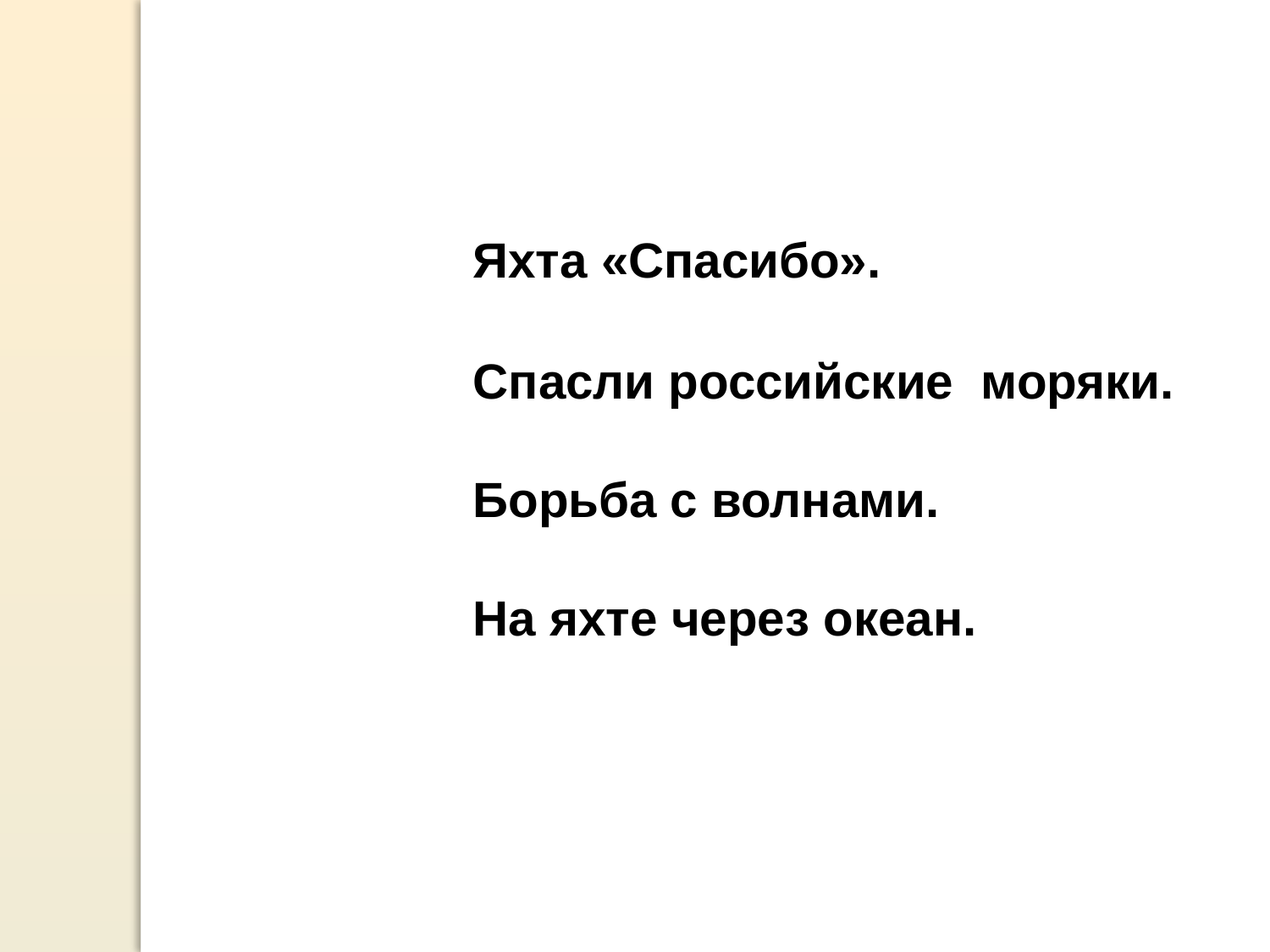

Яхта «Спасибо».

			Спасли российские 	моряки.

			Борьба с волнами.

			На яхте через океан.